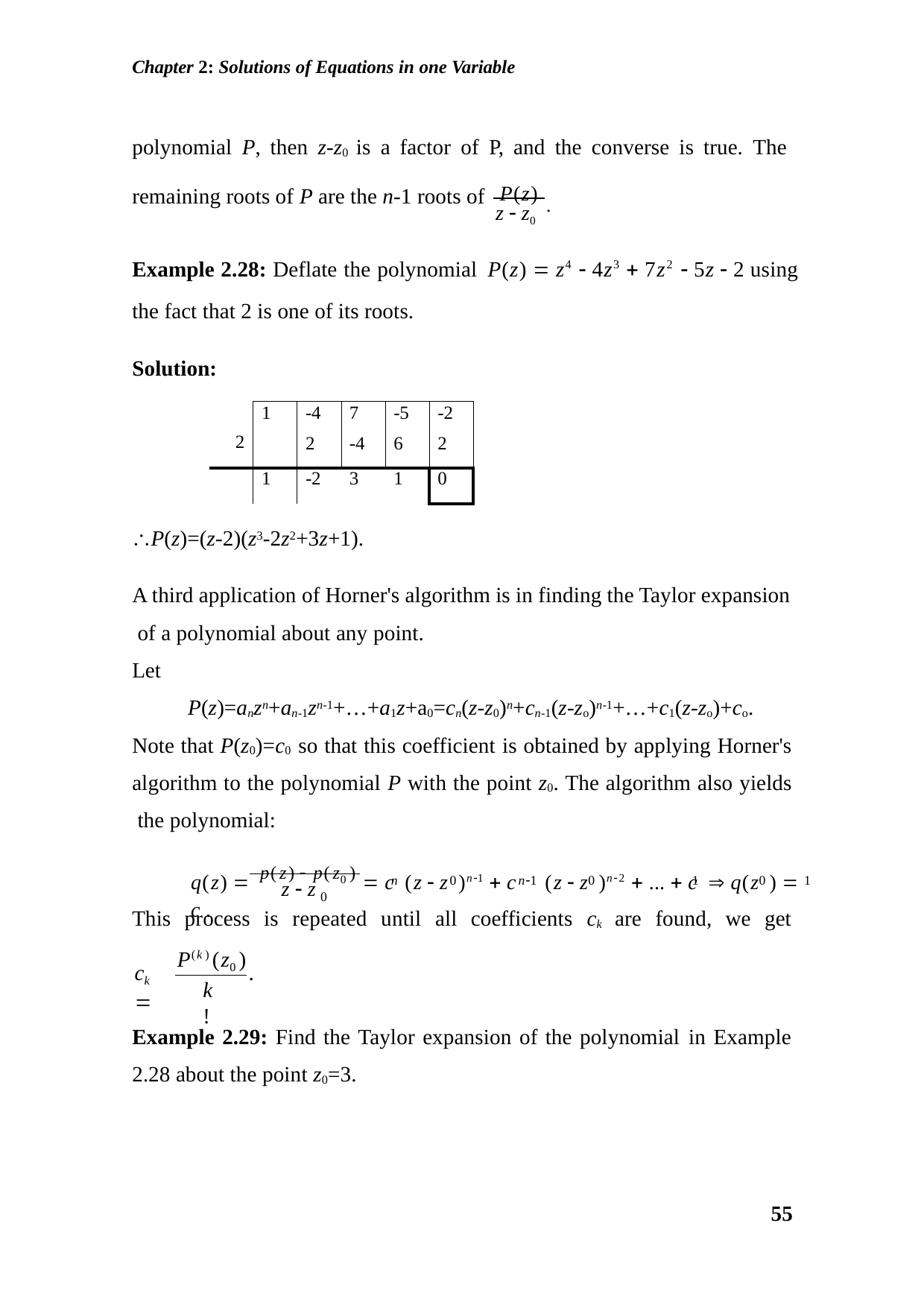

Chapter 2: Solutions of Equations in one Variable

polynomial P, then z-z0 is a factor of P, and the converse is true. The
P(z) .
remaining roots of P are the n-1 roots of
z − z0

Example 2.28: Deflate the polynomial P(z) = z4 − 4z3 + 7z2 − 5z − 2 using
the fact that 2 is one of its roots.

Solution:
| 2 | 1 | -4 2 | 7 -4 | -5 6 | -2 2 |
| --- | --- | --- | --- | --- | --- |
|  | 1 | -2 | 3 | 1 | 0 |
∴P(z)=(z-2)(z3-2z2+3z+1).
A third application of Horner's algorithm is in finding the Taylor expansion  of a polynomial about any point.
Let
P(z)=anzn+an-1zn-1+…+a1z+a0=cn(z-z0)n+cn-1(z-zo)n-1+…+c1(z-zo)+co.
Note that P(z0)=c0 so that this coefficient is obtained by applying Horner's
algorithm to the polynomial P with the point z0. The algorithm also yields  the polynomial:
q(z) =  p(z) − p(z0 ) = c  (z − z  )n−1 + c	(z − z  )n−2  + ... + c  ⇒ q(z  ) = c .
n	0	n−1	0	1	0	1
z − z

0
This process is repeated  until all coefficients ck are found, we get
P(k ) (z0 )
ck =
.
k !

Example 2.29: Find the Taylor expansion of the polynomial in Example
2.28 about the point z0=3.
55